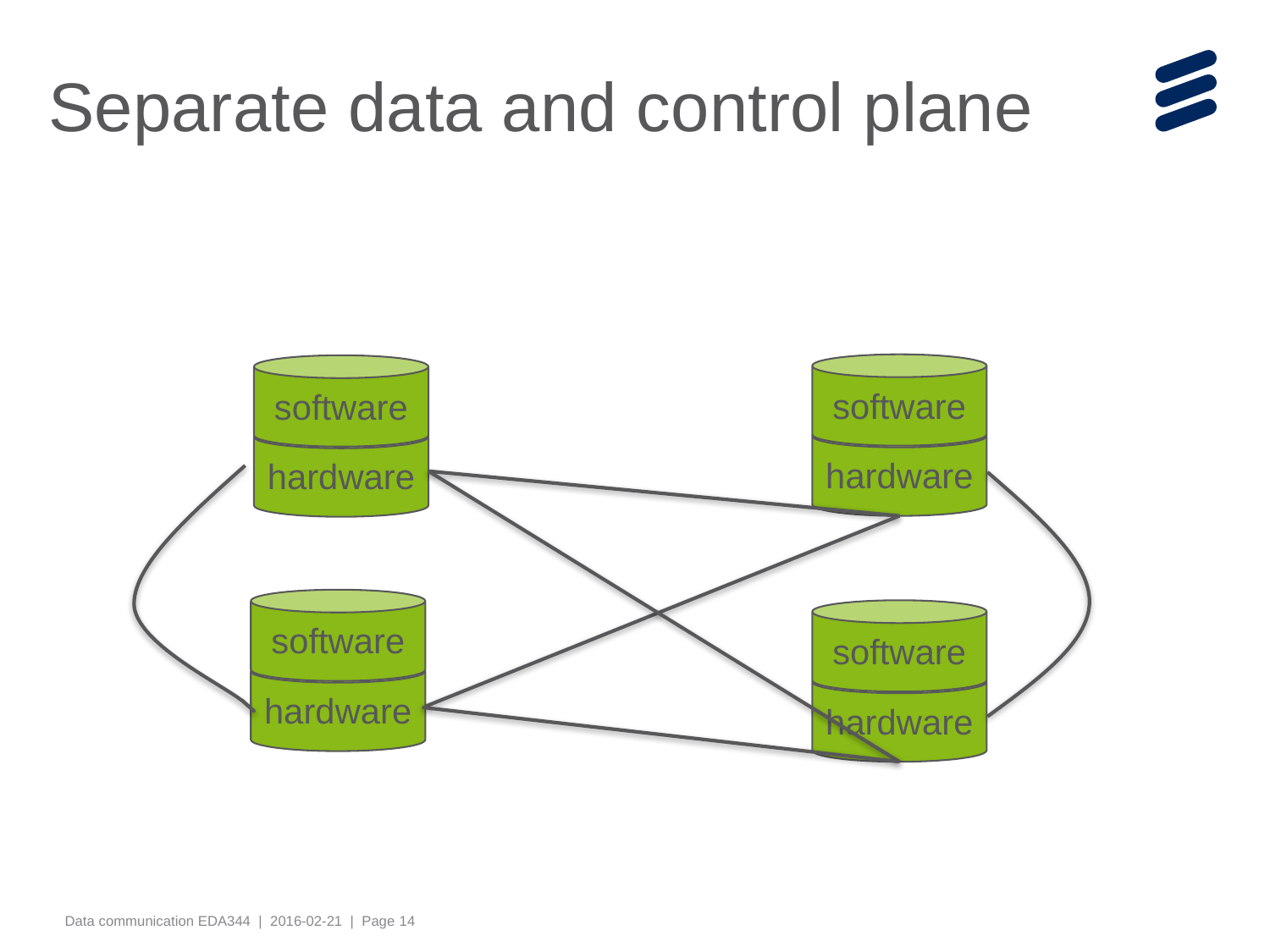

# Separate data and control plane
software
hardware
software
hardware

software
hardware
software
hardware